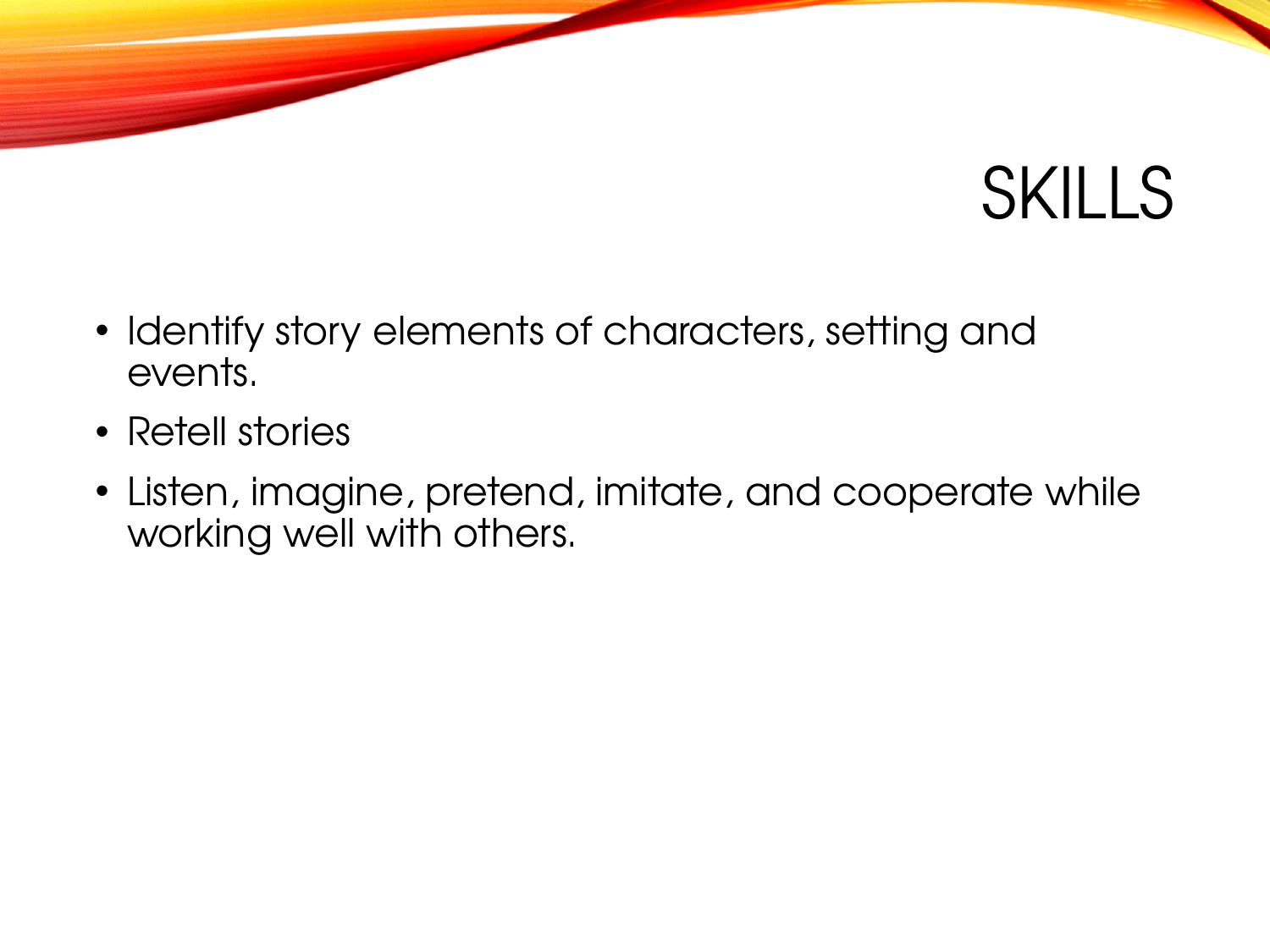

# Skills
Identify story elements of characters, setting and events.
Retell stories
Listen, imagine, pretend, imitate, and cooperate while working well with others.